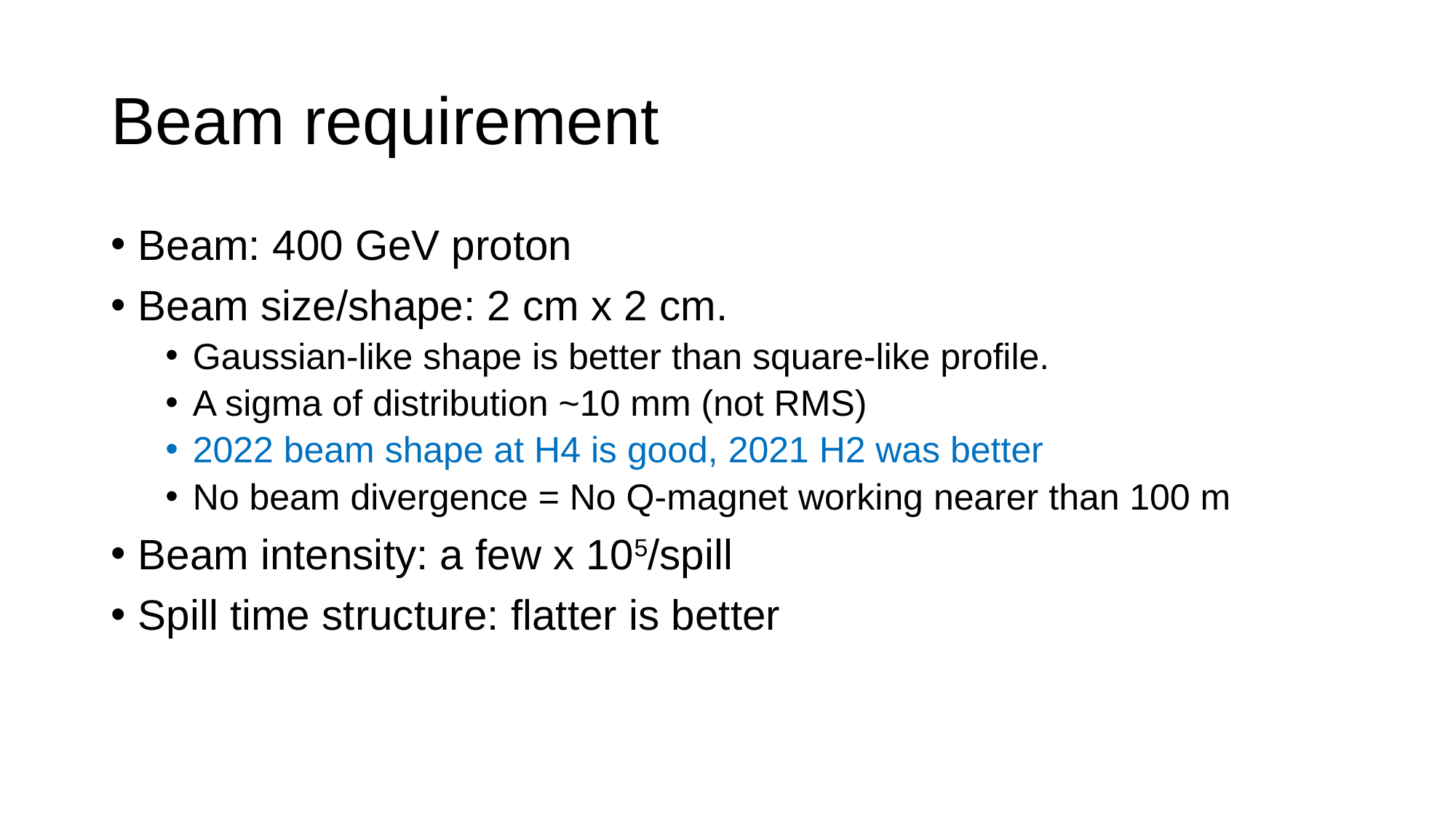

# Beam requirement
Beam: 400 GeV proton
Beam size/shape: 2 cm x 2 cm.
Gaussian-like shape is better than square-like profile.
A sigma of distribution ~10 mm (not RMS)
2022 beam shape at H4 is good, 2021 H2 was better
No beam divergence = No Q-magnet working nearer than 100 m
Beam intensity: a few x 105/spill
Spill time structure: flatter is better